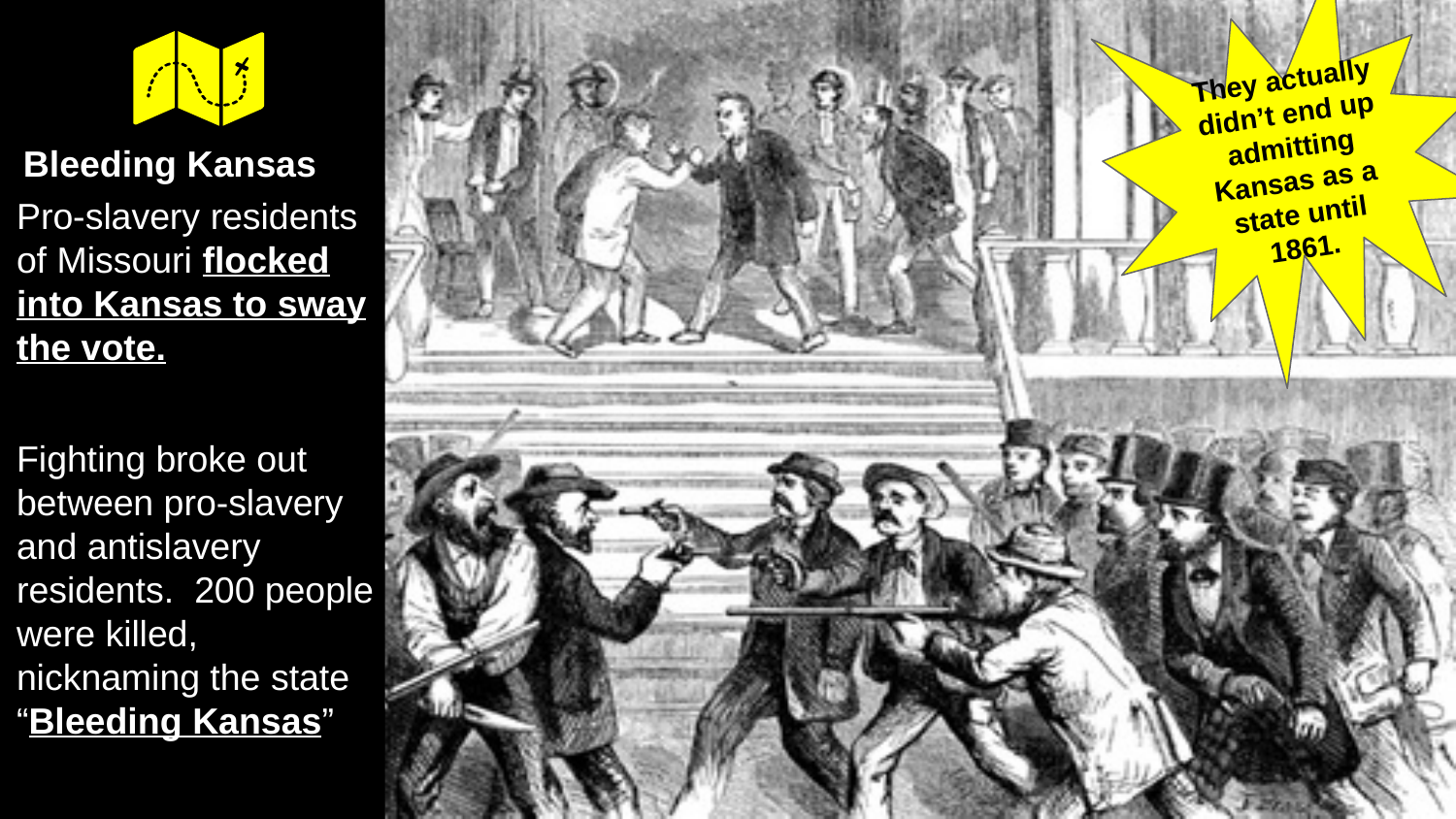

They actually didn’t end up admitting Kansas as a state until 1861.

# Bleeding Kansas
Pro-slavery residents of Missouri flocked into Kansas to sway the vote.

Fighting broke out between pro-slavery and antislavery residents.  200 people were killed, nicknaming the state “Bleeding Kansas”